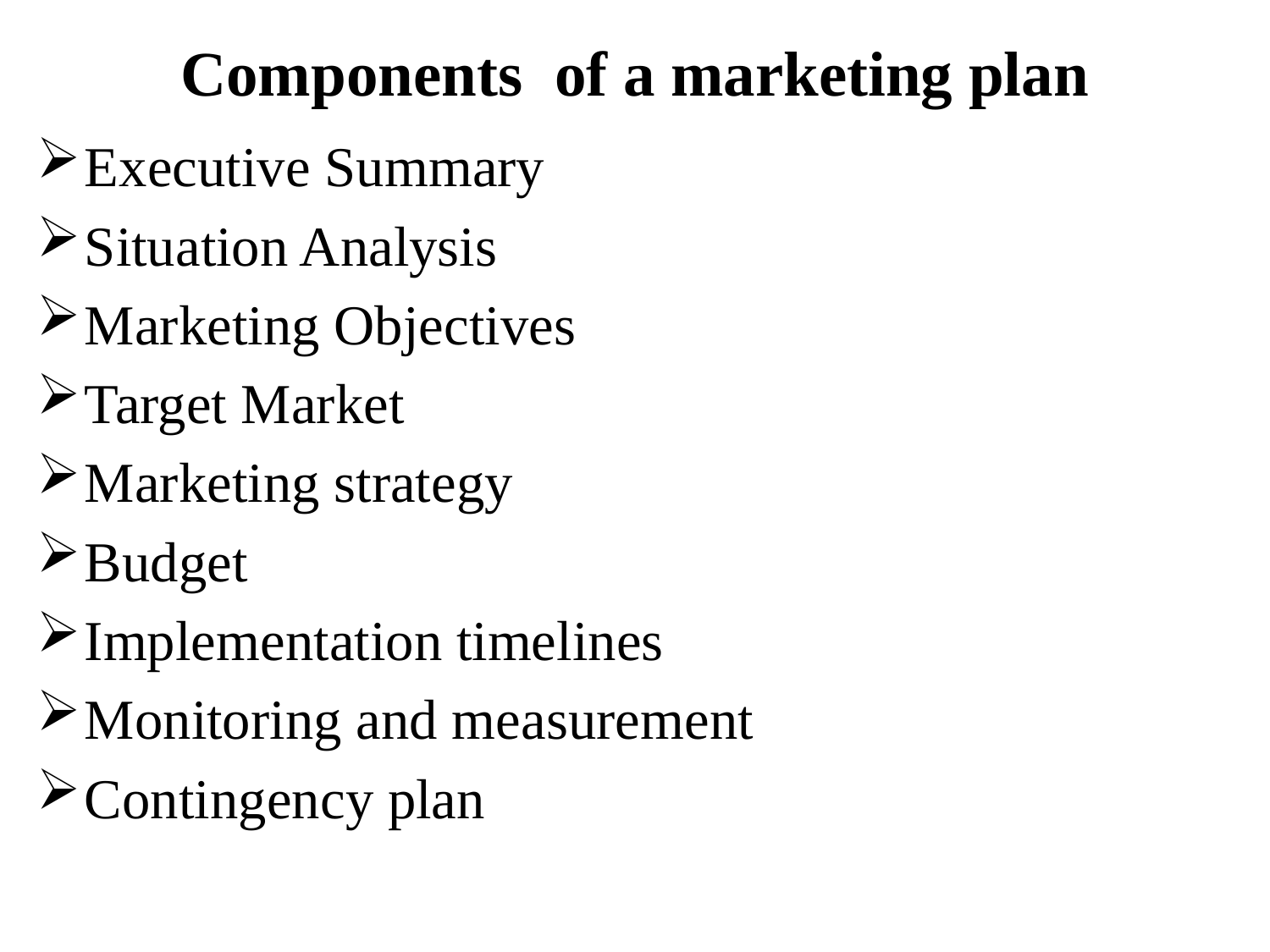

# Components  of a marketing plan
Executive Summary
Situation Analysis
Marketing Objectives
Target Market
Marketing strategy
Budget
Implementation timelines
Monitoring and measurement
Contingency plan